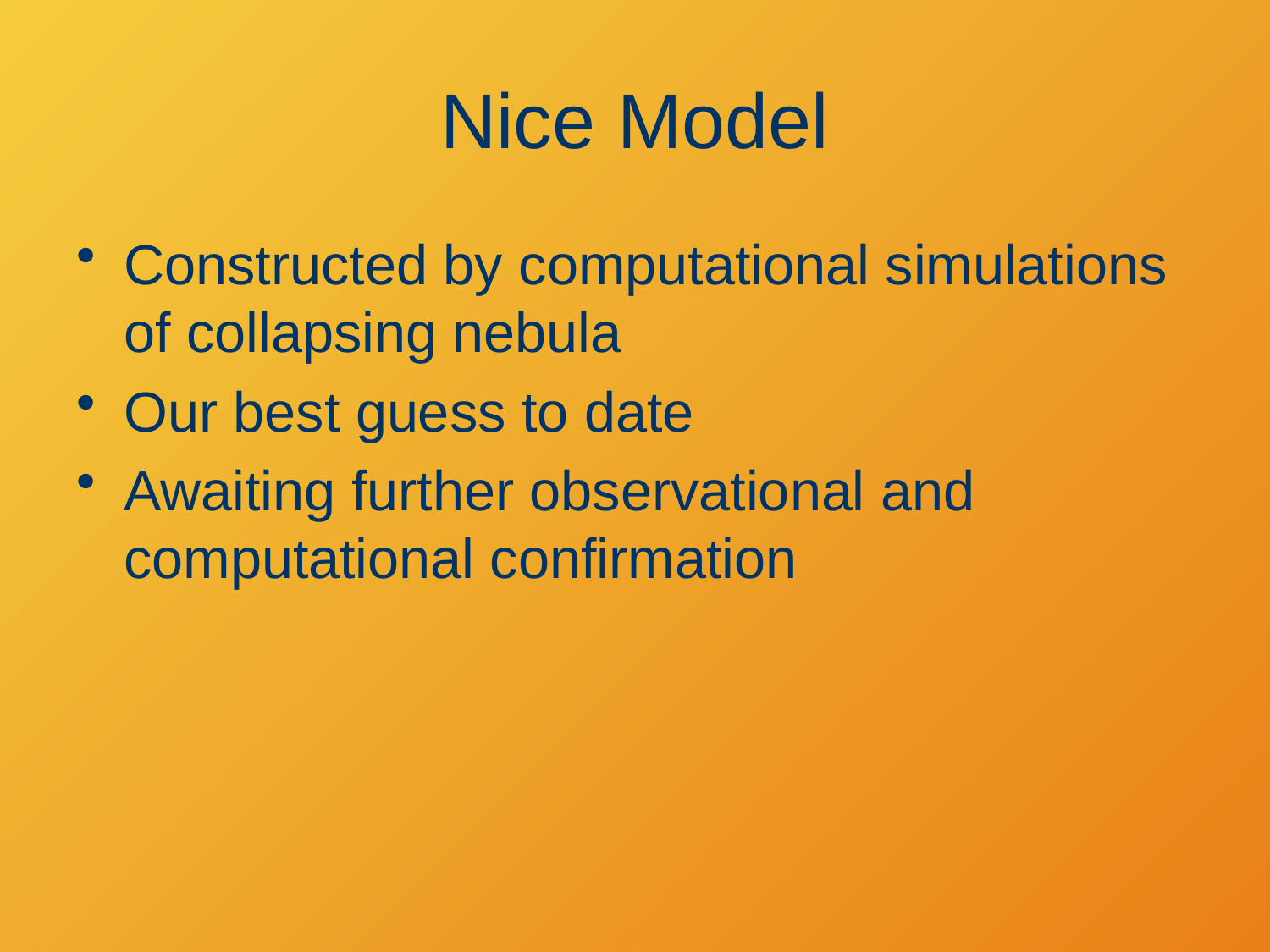

# Nice Model
Constructed by computational simulations of collapsing nebula
Our best guess to date
Awaiting further observational and computational confirmation